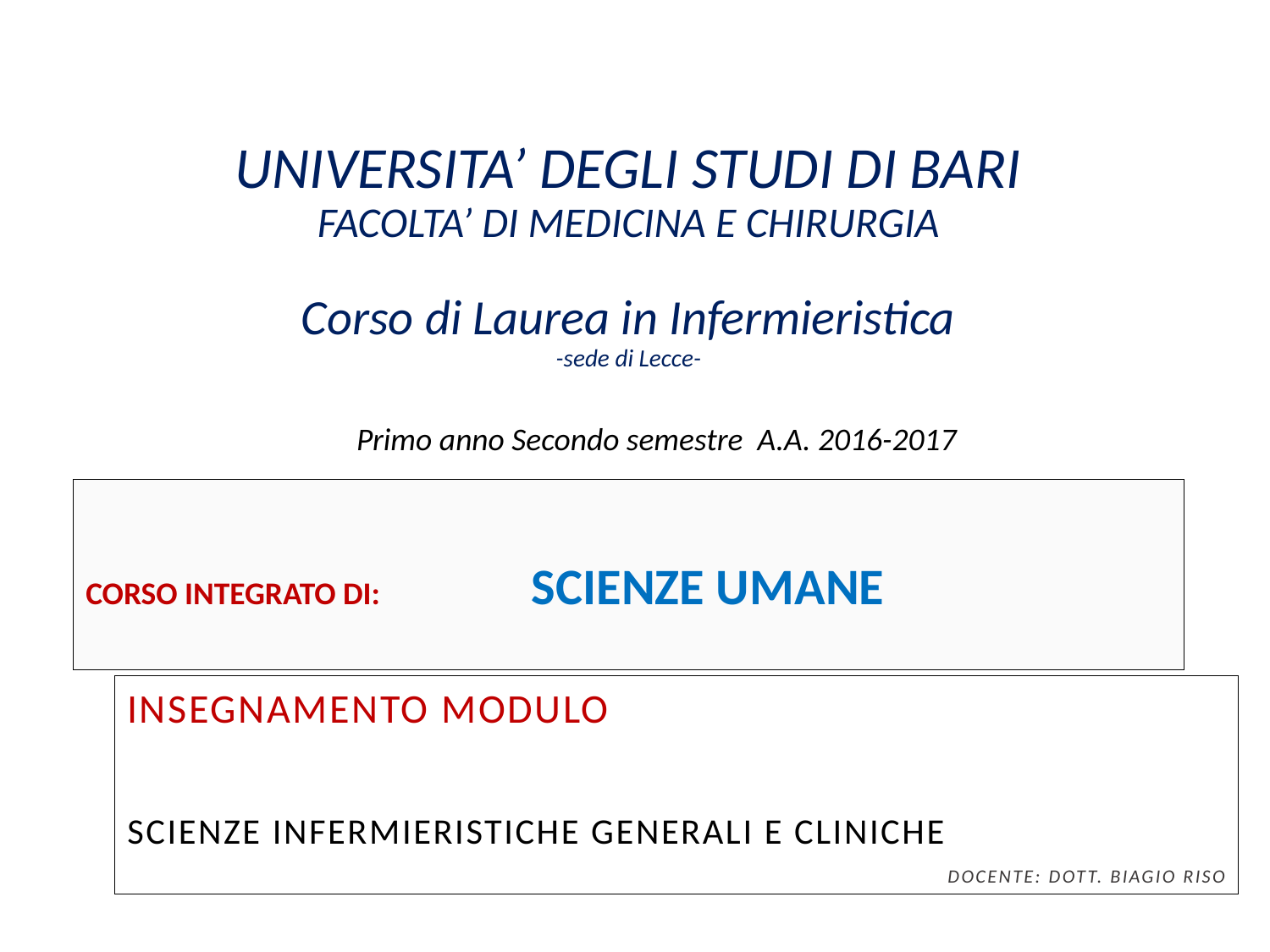

# UNIVERSITA’ DEGLI STUDI DI BARI FACOLTA’ DI MEDICINA E CHIRURGIA Corso di Laurea in Infermieristica -sede di Lecce-
Primo anno Secondo semestre  A.A. 2016-2017

CORSO INTEGRATO DI:                     SCIENZE UMANE

Insegnamento MODULO

SCIENZE INFERMIERISTICHE GENERALI E CLINICHE
Docente: dott. Biagio Riso